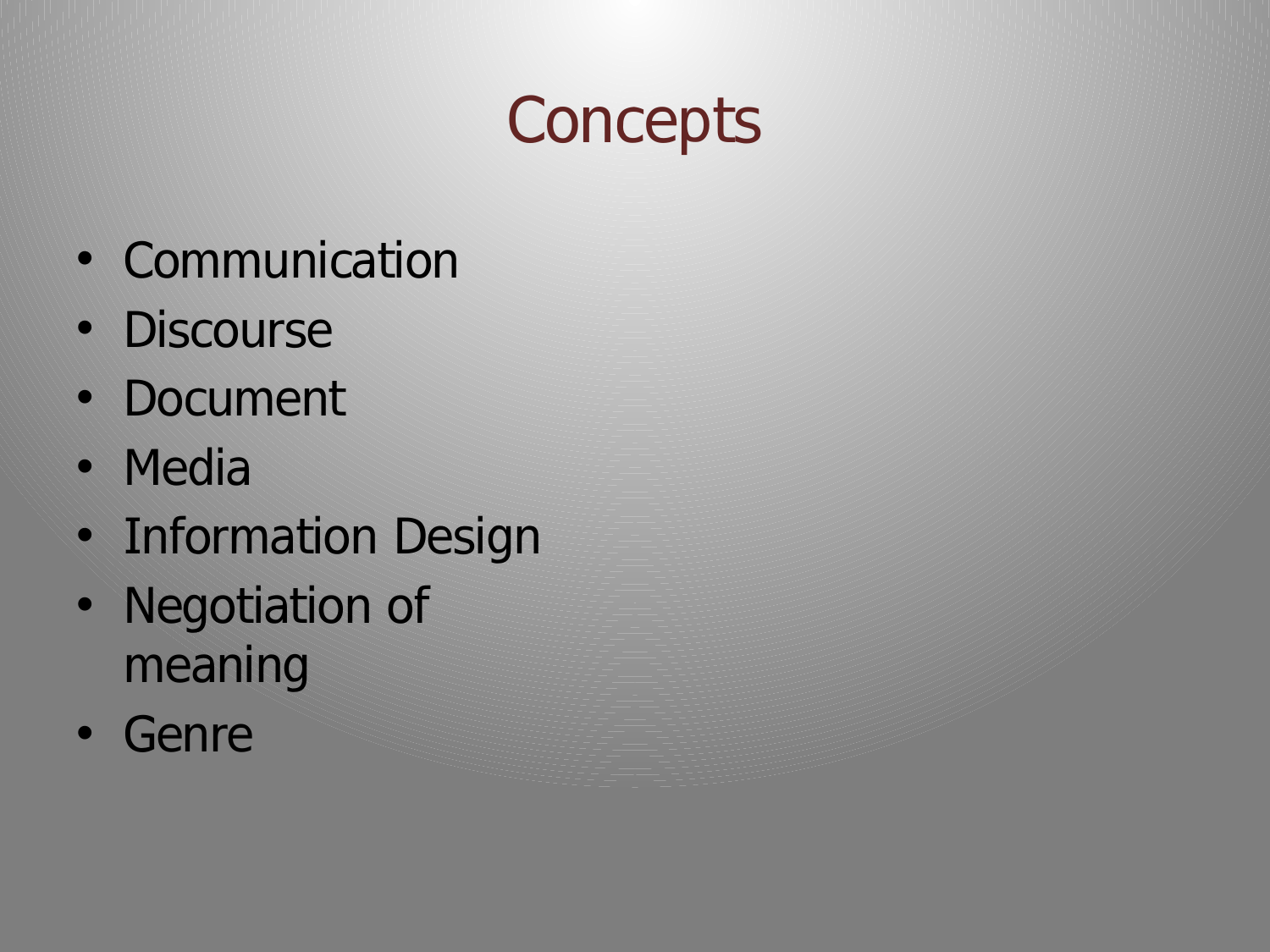

# Concepts
Communication
Discourse
Document
Media
Information Design
Negotiation of meaning
Genre